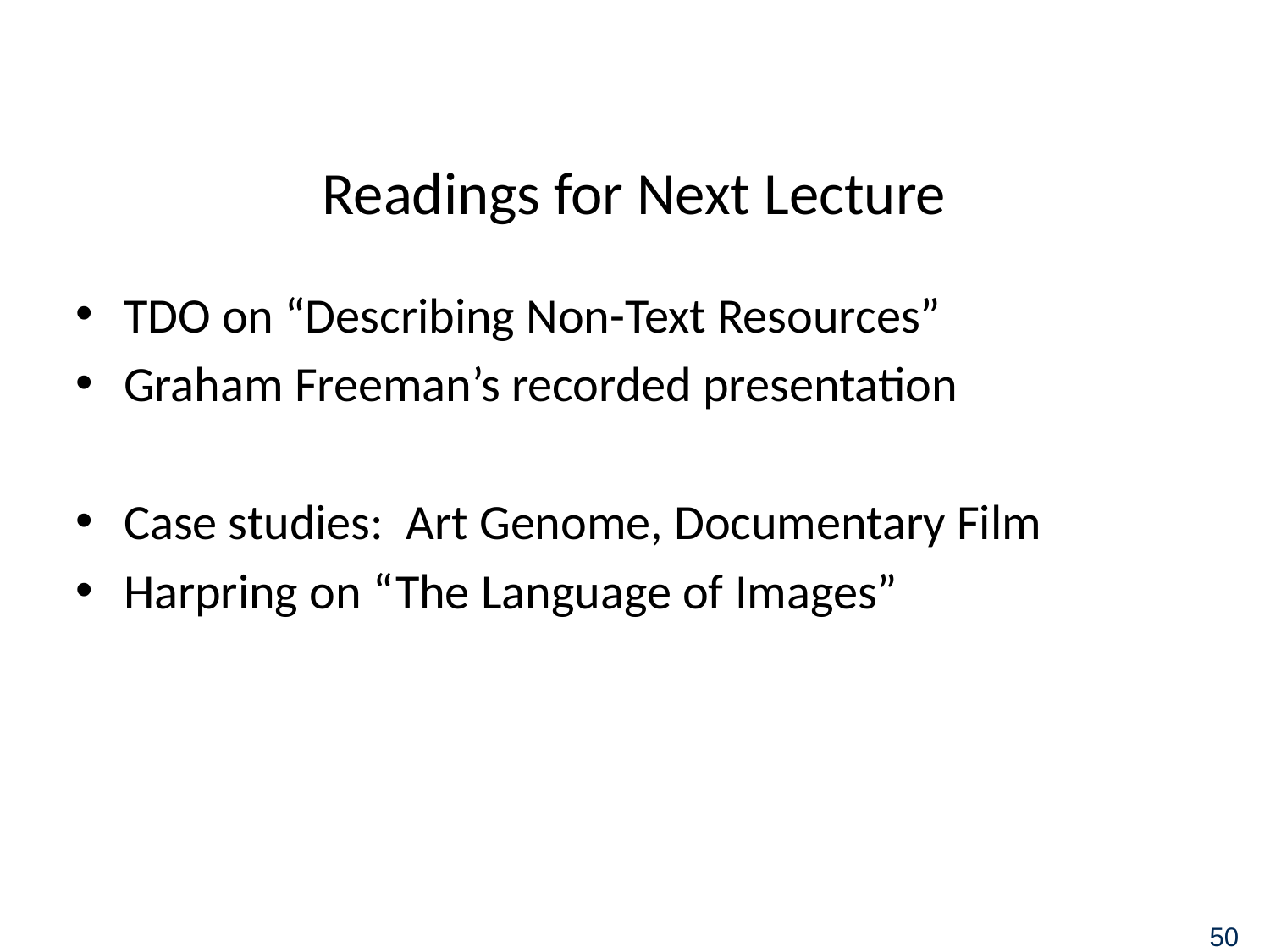

# Readings for Next Lecture
TDO on “Describing Non-Text Resources”
Graham Freeman’s recorded presentation

Case studies:  Art Genome, Documentary Film
Harpring on “The Language of Images”

50